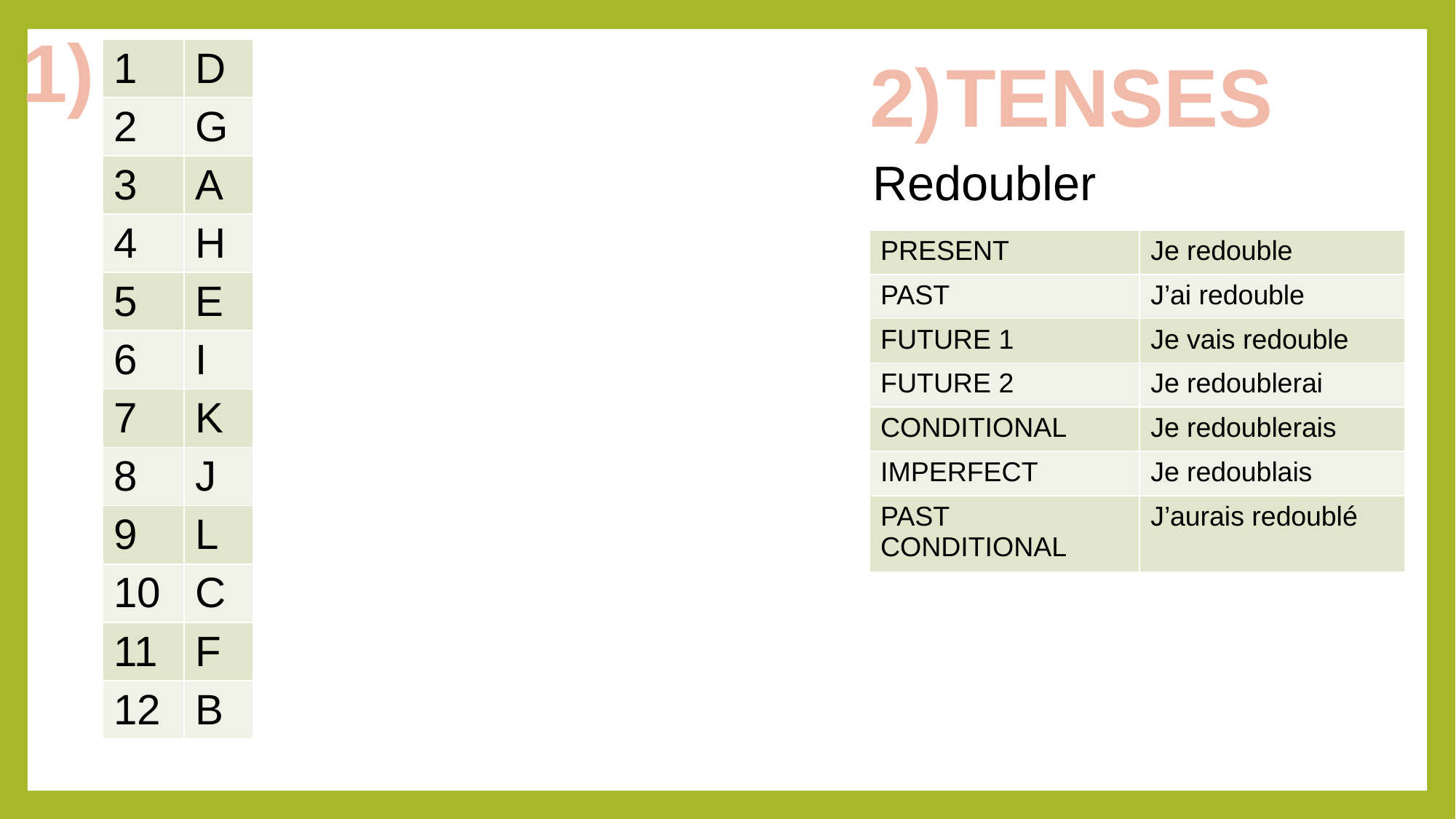

1)
| 1 | D |
| --- | --- |
| 2 | G |
| 3 | A |
| 4 | H |
| 5 | E |
| 6 | I |
| 7 | K |
| 8 | J |
| 9 | L |
| 10 | C |
| 11 | F |
| 12 | B |
2)
TENSES
Redoubler
| PRESENT | Je redouble |
| --- | --- |
| PAST | J’ai redouble |
| FUTURE 1 | Je vais redouble |
| FUTURE 2 | Je redoublerai |
| CONDITIONAL | Je redoublerais |
| IMPERFECT | Je redoublais |
| PAST CONDITIONAL | J’aurais redoublé |